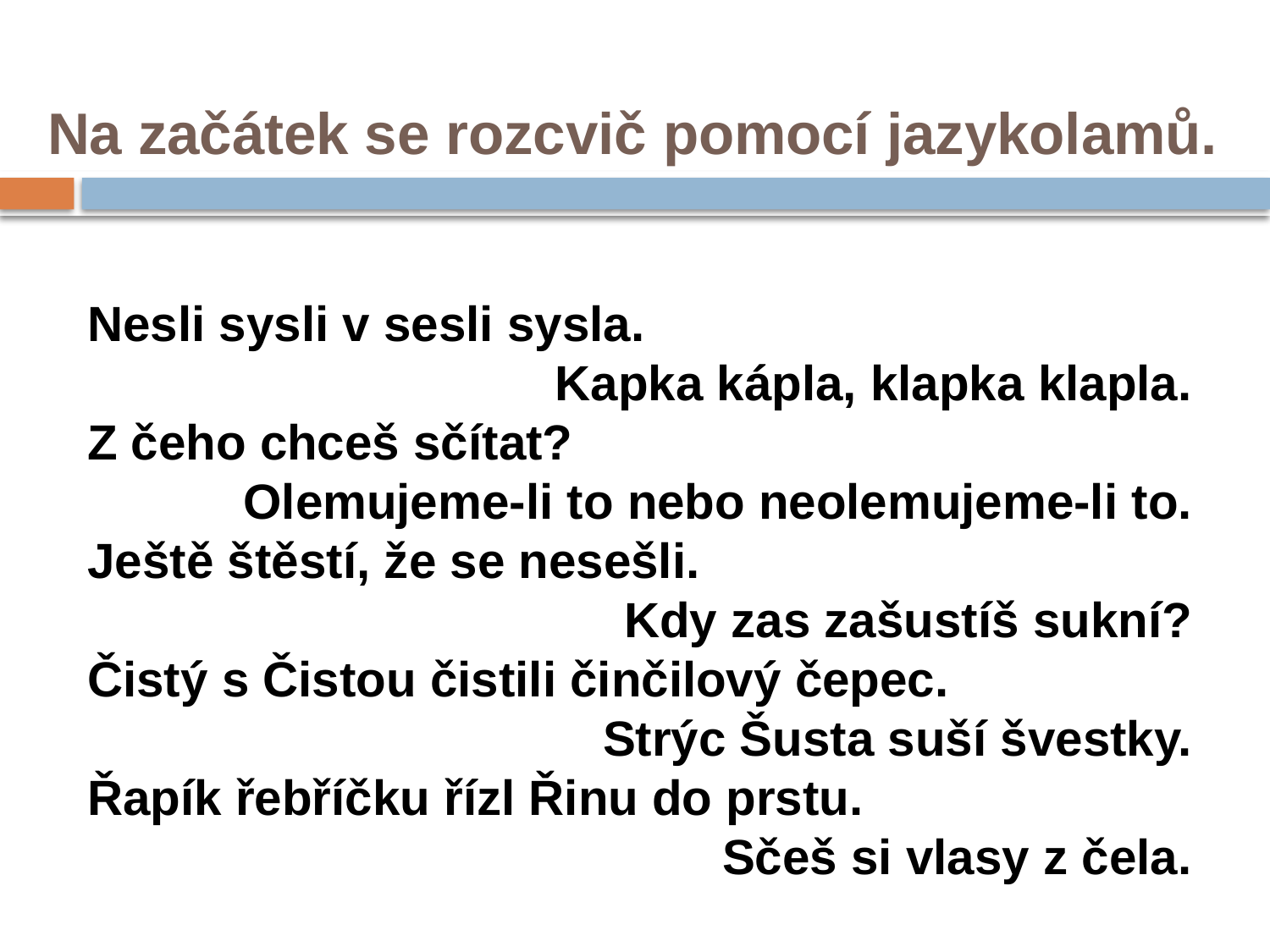

# Na začátek se rozcvič pomocí jazykolamů.
Nesli sysli v sesli sysla.
Kapka kápla, klapka klapla.
Z čeho chceš sčítat?
Olemujeme-li to nebo neolemujeme-li to.
Ještě štěstí, že se nesešli.
Kdy zas zašustíš sukní?
Čistý s Čistou čistili činčilový čepec.
Strýc Šusta suší švestky.
Řapík řebříčku řízl Řinu do prstu.
Sčeš si vlasy z čela.